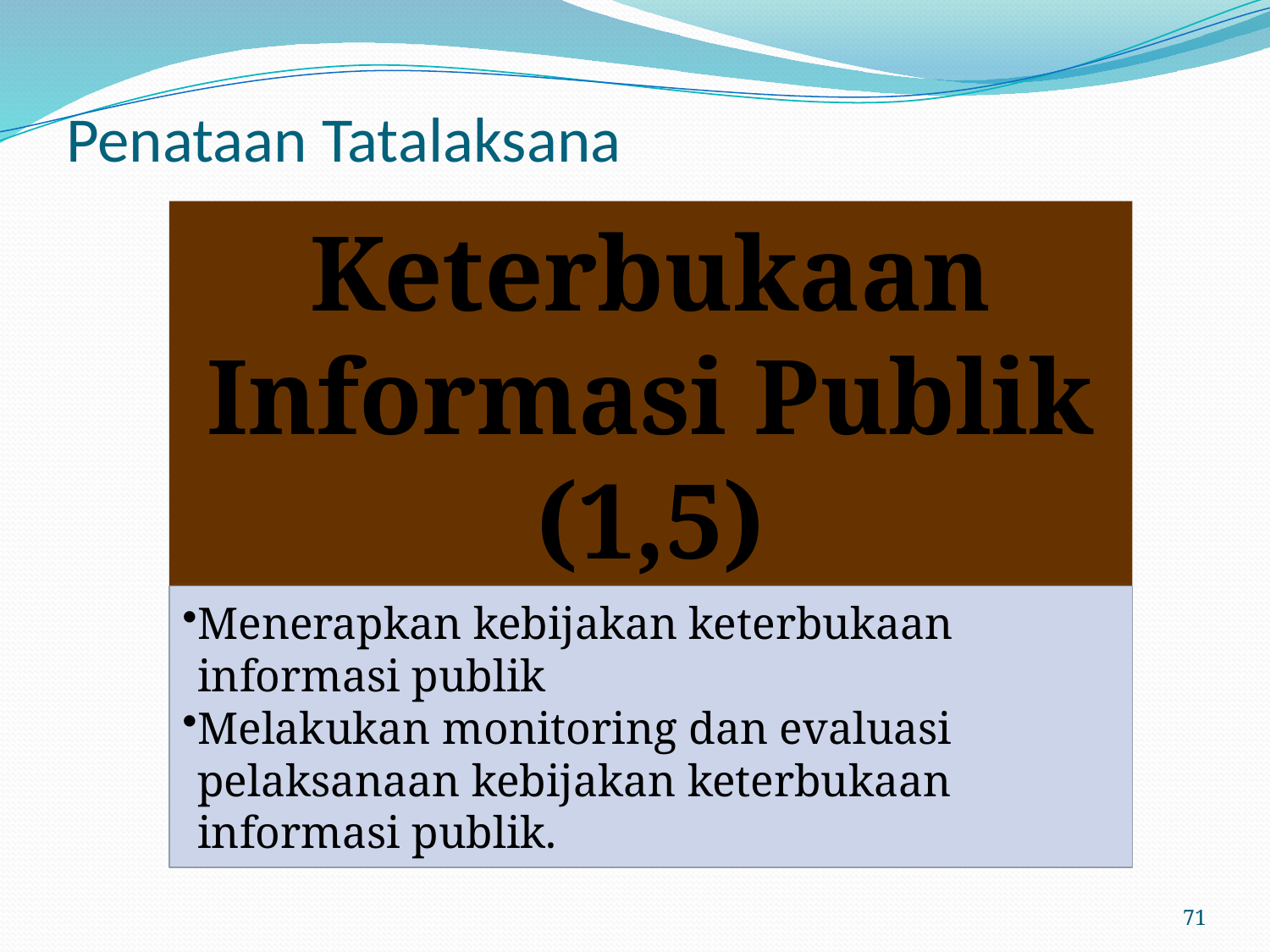

# Penataan Tatalaksana
Keterbukaan Informasi Publik (1,5)
Menerapkan kebijakan keterbukaan informasi publik
Melakukan monitoring dan evaluasi pelaksanaan kebijakan keterbukaan informasi publik.

71